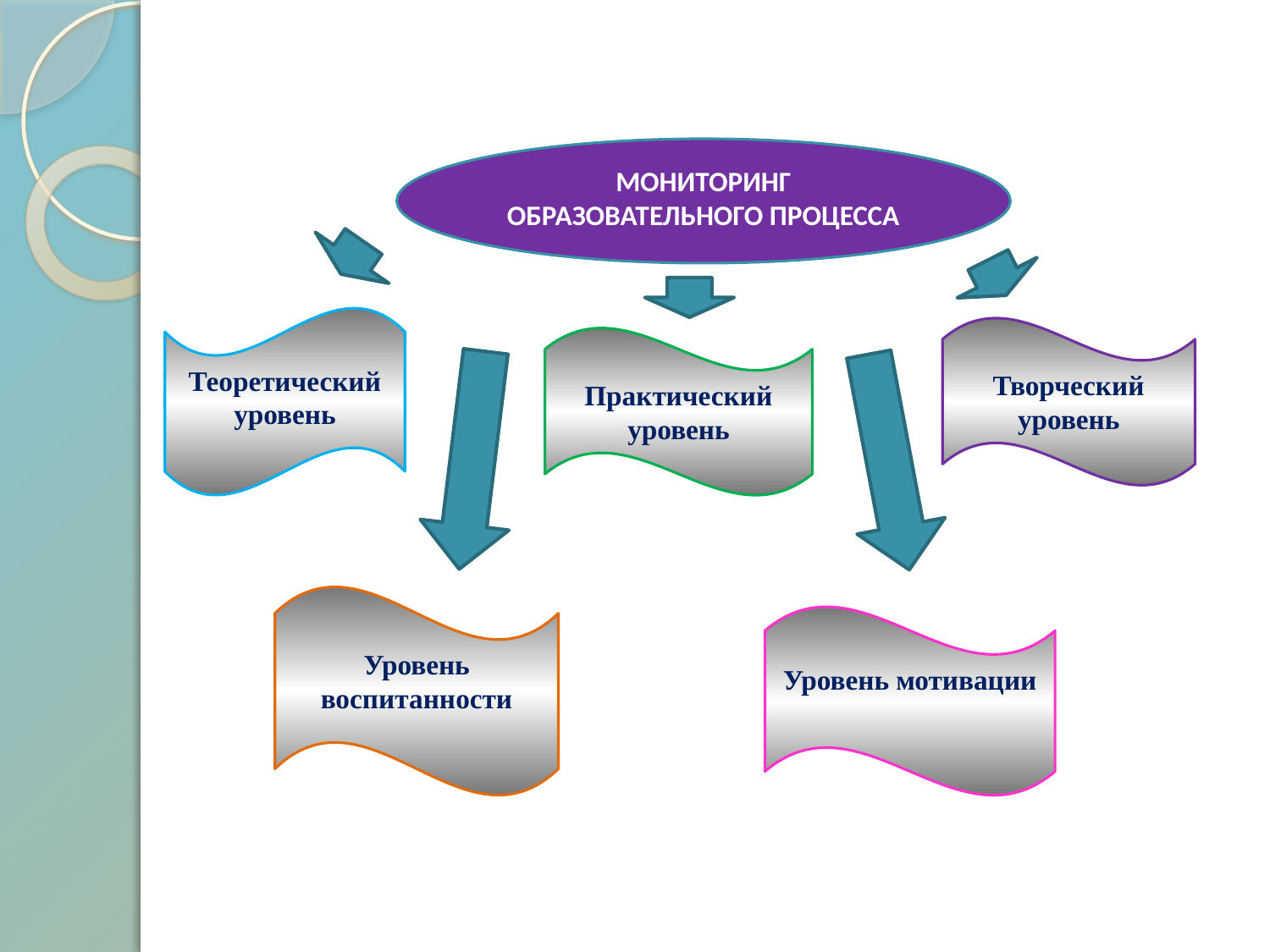

МОНИТОРИНГ ОБРАЗОВАТЕЛЬНОГО ПРОЦЕССА

Теоретический уровень
Творческий уровень
Практический уровень

Уровень воспитанности
Уровень мотивации